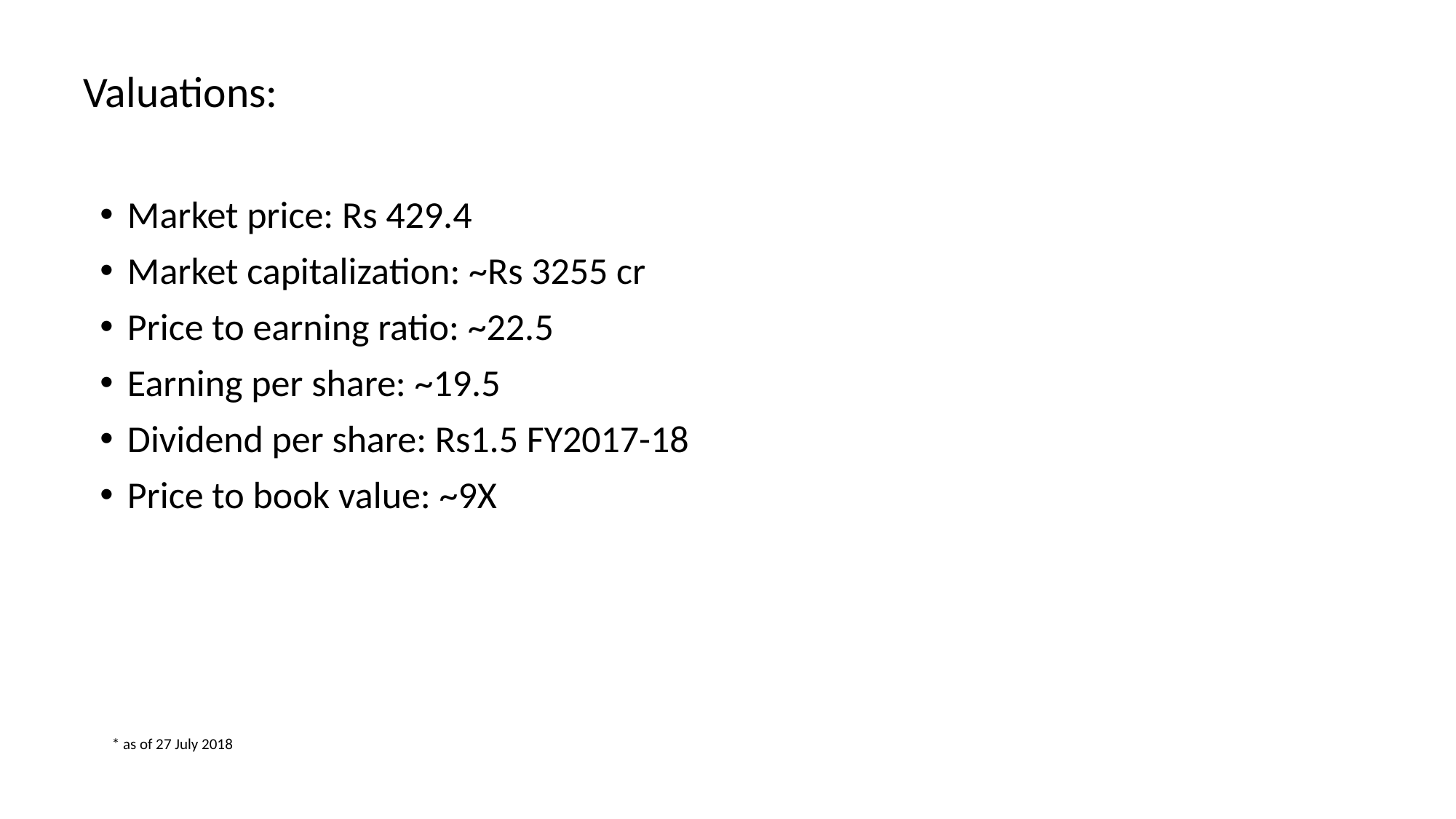

Valuations:
Market price: Rs 429.4
Market capitalization: ~Rs 3255 cr
Price to earning ratio: ~22.5
Earning per share: ~19.5
Dividend per share: Rs1.5 FY2017-18
Price to book value: ~9X
* as of 27 July 2018